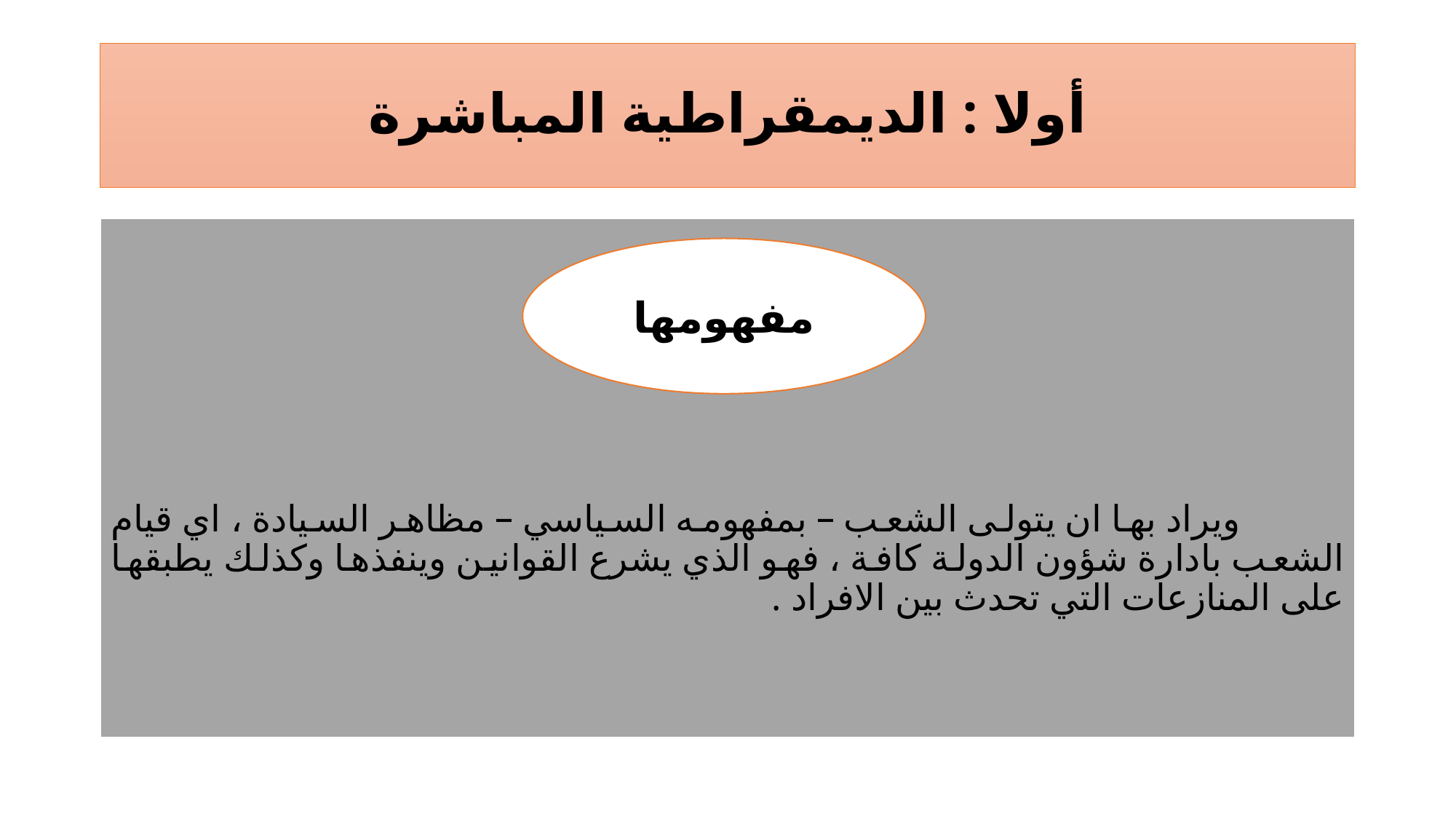

# أولا : الديمقراطية المباشرة

           ويراد بها ان يتولى الشعب – بمفهومه السياسي – مظاهر السيادة ، اي قيام الشعب بادارة شؤون الدولة كافة ، فهو الذي يشرع القوانين وينفذها وكذلك يطبقها على المنازعات التي تحدث بين الافراد .
مفهومها